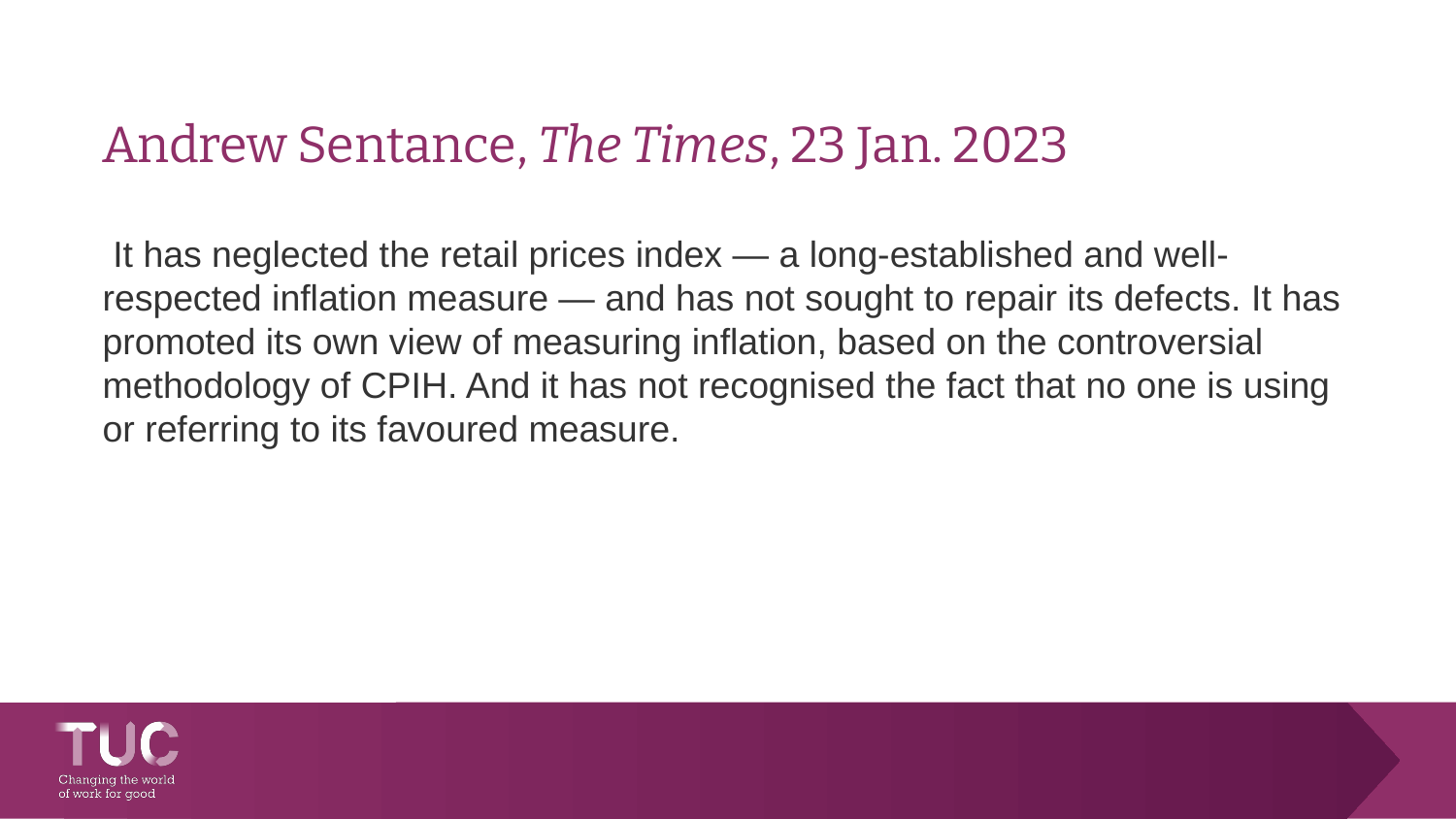

# Andrew Sentance, The Times, 23 Jan. 2023
 It has neglected the retail prices index — a long-established and well-respected inflation measure — and has not sought to repair its defects. It has promoted its own view of measuring inflation, based on the controversial methodology of CPIH. And it has not recognised the fact that no one is using or referring to its favoured measure.